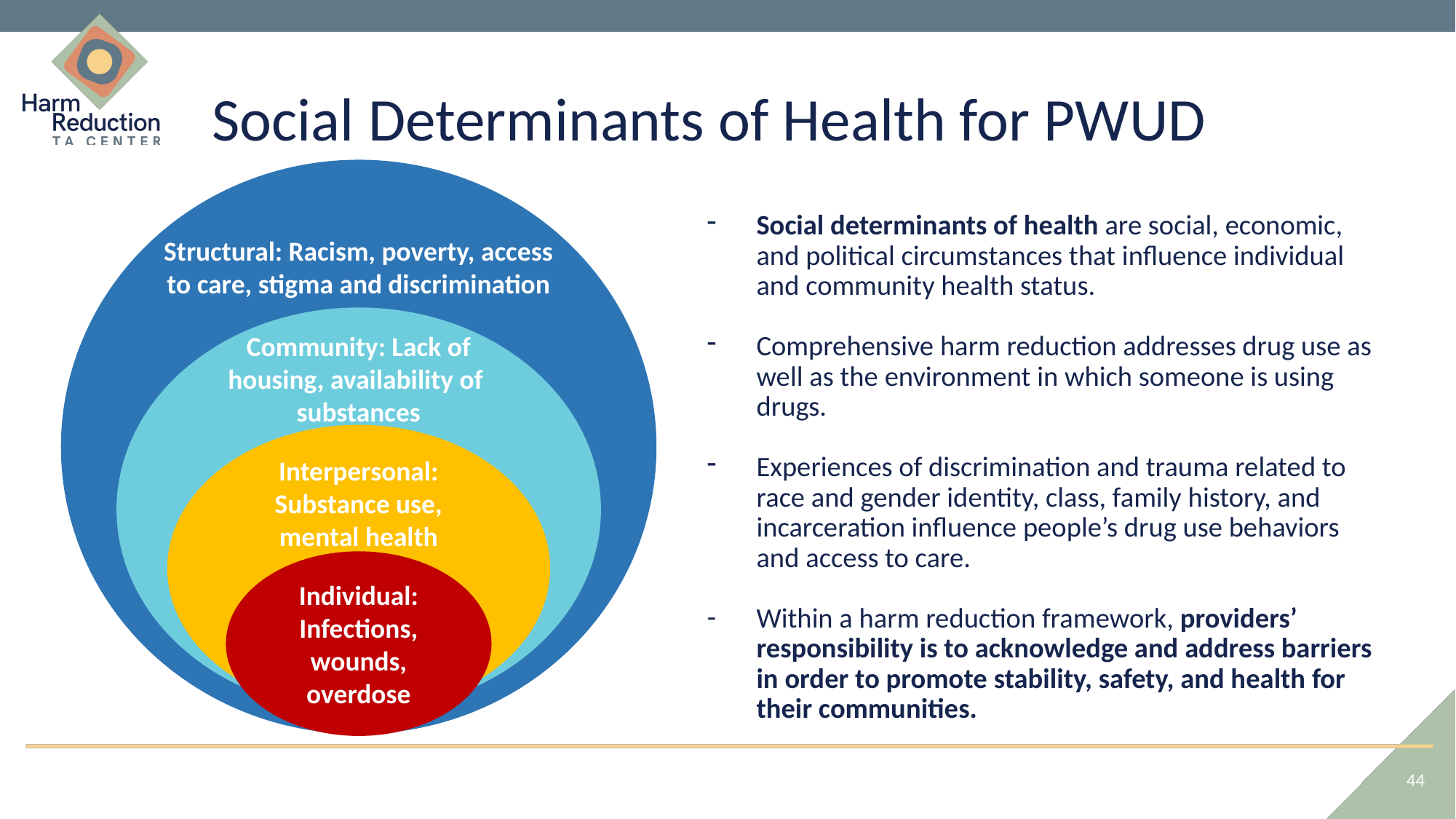

# Social Determinants of Health for PWUD

Structural: Racism, poverty, access to care, stigma and discrimination

Social determinants of health are social, economic, and political circumstances that influence individual and community health status.

Comprehensive harm reduction addresses drug use as well as the environment in which someone is using drugs.

Experiences of discrimination and trauma related to race and gender identity, class, family history, and incarceration influence people’s drug use behaviors and access to care.

Within a harm reduction framework, providers’ responsibility is to acknowledge and address barriers in order to promote stability, safety, and health for their communities.

Community: Lack of housing, availability of  substances

Interpersonal: Substance use, mental health

Individual: Infections, wounds, overdose
44